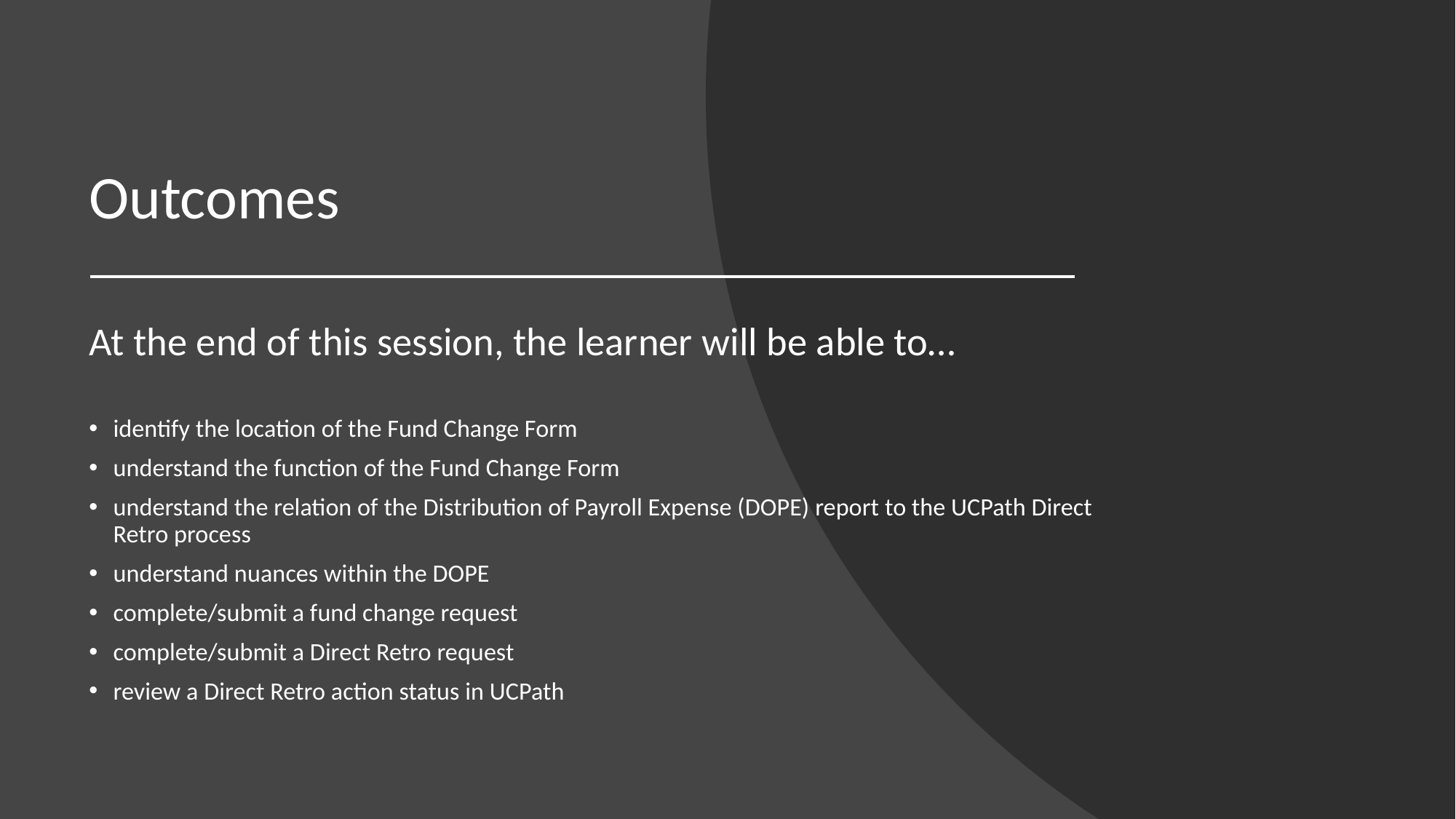

# Outcomes
At the end of this session, the learner will be able to…

identify the location of the Fund Change Form
understand the function of the Fund Change Form
understand the relation of the Distribution of Payroll Expense (DOPE) report to the UCPath Direct Retro process
understand nuances within the DOPE
complete/submit a fund change request
complete/submit a Direct Retro request
review a Direct Retro action status in UCPath